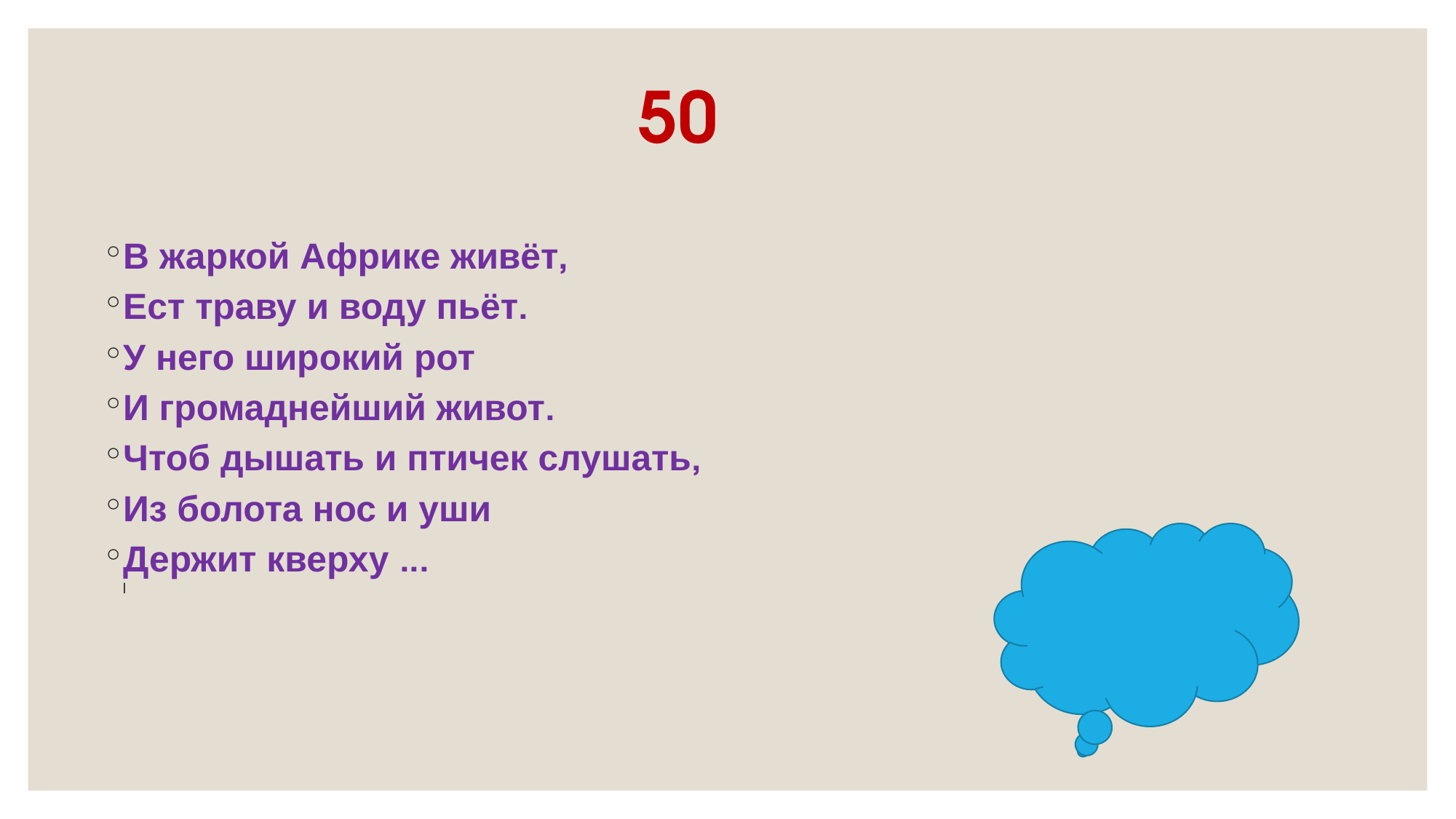

# 50
В жаркой Африке живёт,
Ест траву и воду пьёт.
У него широкий рот
И громаднейший живот.
Чтоб дышать и птичек слушать,
Из болота нос и уши
Держит кверху ...
l